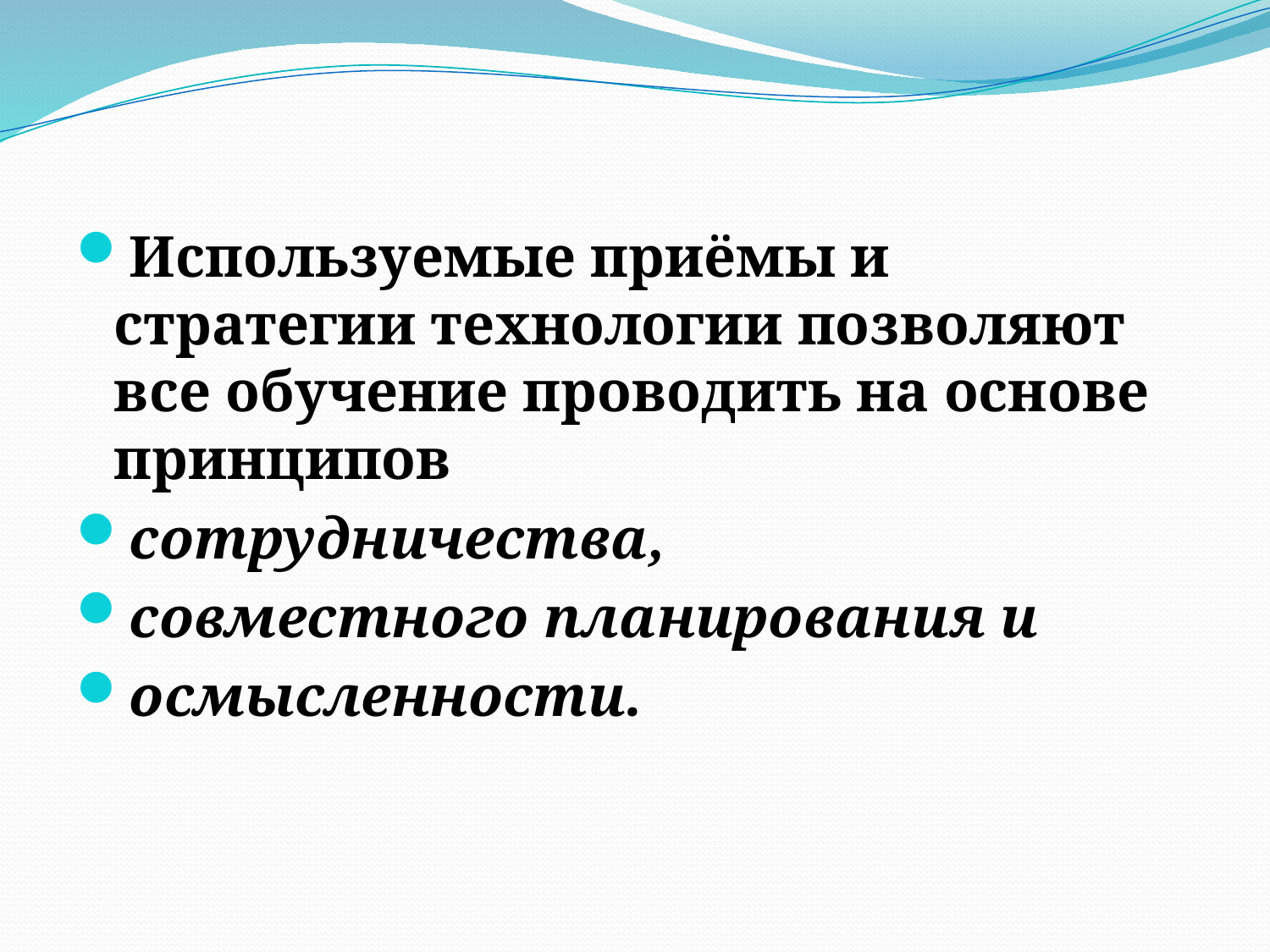

Используемые приёмы и стратегии технологии позволяют все обучение проводить на основе принципов
сотрудничества,
совместного планирования и
осмысленности.

#